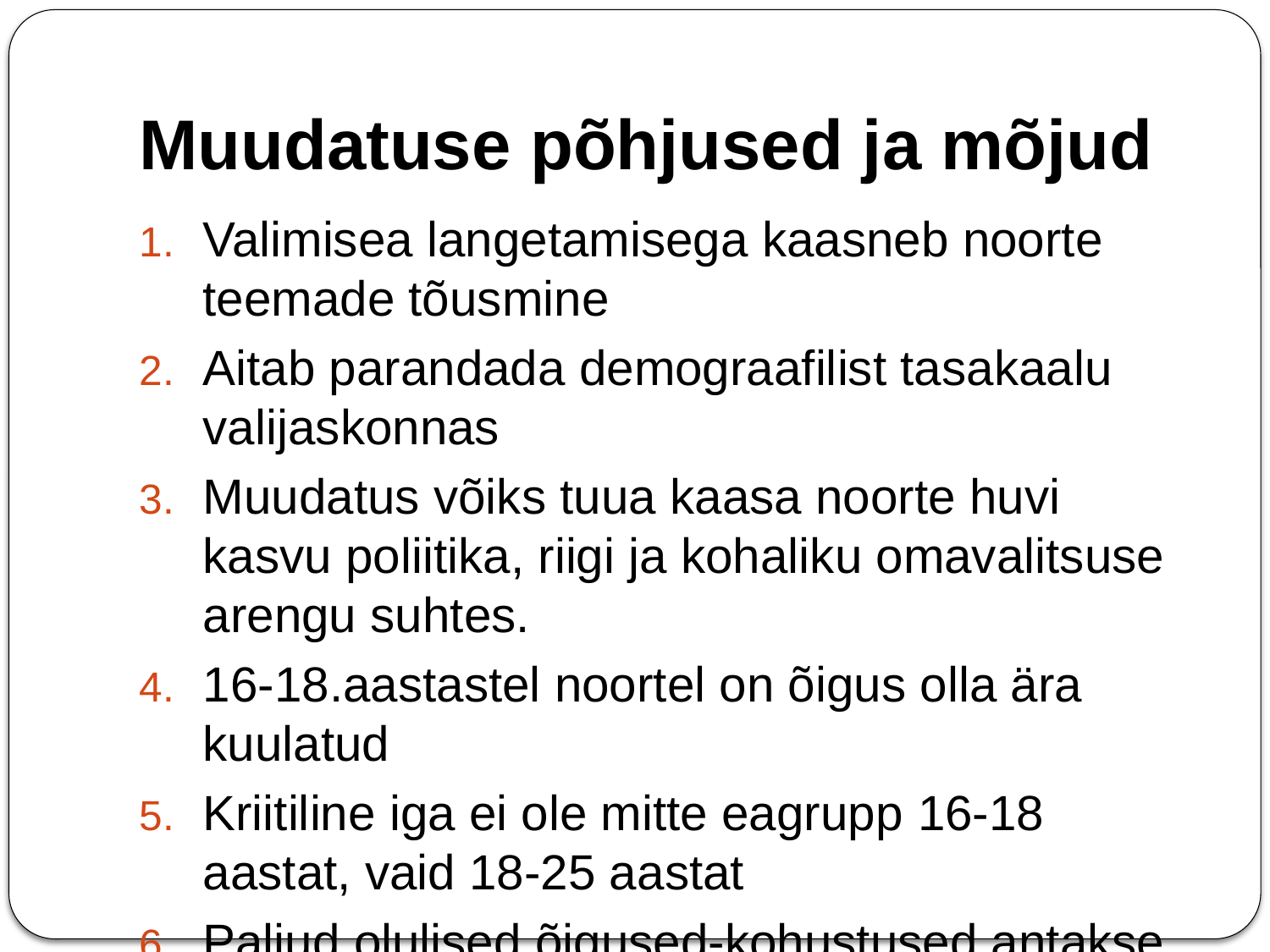

# Muudatuse põhjused ja mõjud
Valimisea langetamisega kaasneb noorte teemade tõusmine
Aitab parandada demograafilist tasakaalu valijaskonnas
Muudatus võiks tuua kaasa noorte huvi kasvu poliitika, riigi ja kohaliku omavalitsuse arengu suhtes.
16-18.aastastel noortel on õigus olla ära kuulatud
Kriitiline iga ei ole mitte eagrupp 16-18 aastat, vaid 18-25 aastat
Paljud olulised õigused-kohustused antakse noortele enne 18.eluaastat